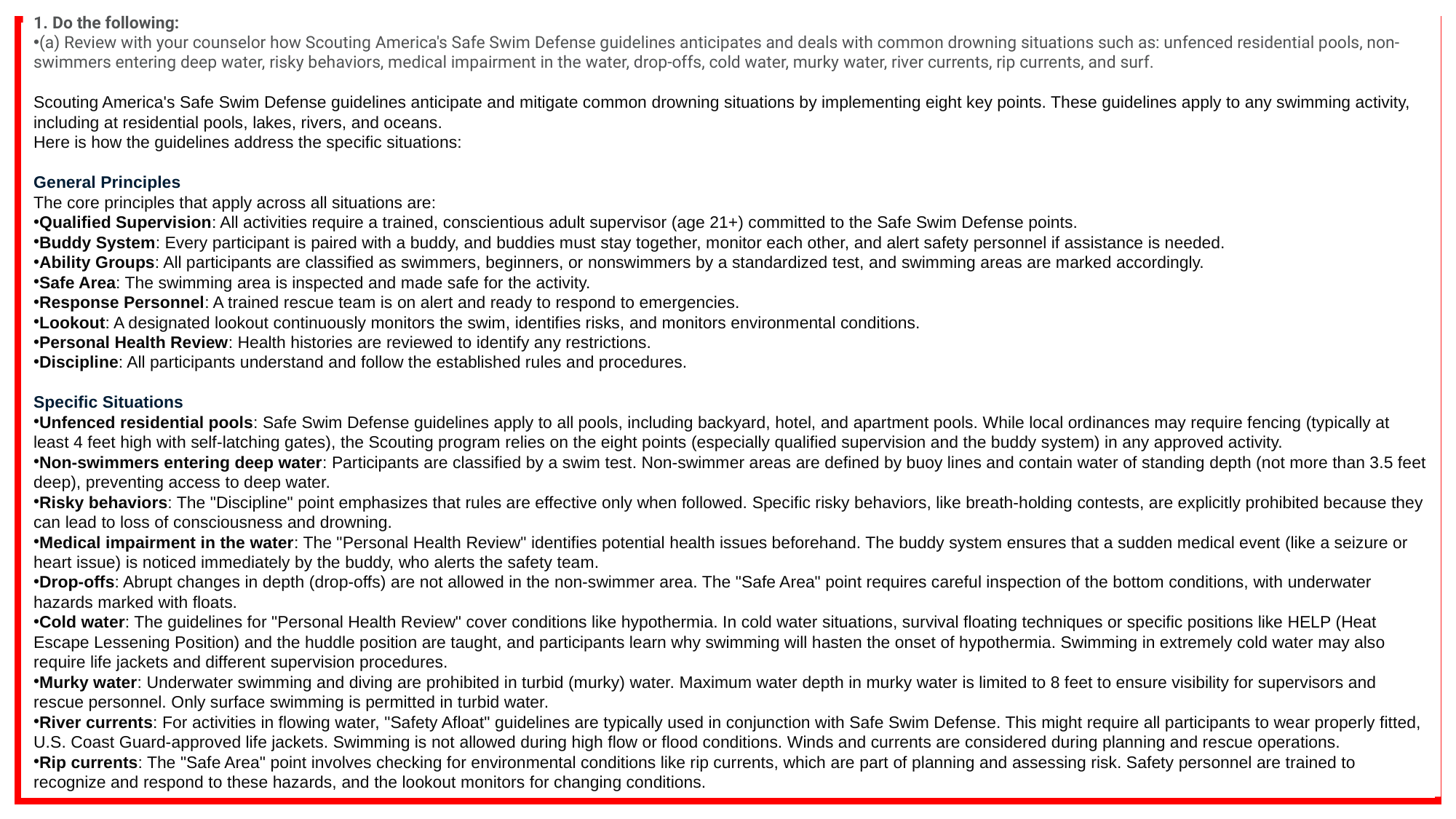

1. Do the following:
(a) Review with your counselor how Scouting America's Safe Swim Defense guidelines anticipates and deals with common drowning situations such as: unfenced residential pools, non-swimmers entering deep water, risky behaviors, medical impairment in the water, drop-offs, cold water, murky water, river currents, rip currents, and surf.

Scouting America's Safe Swim Defense guidelines anticipate and mitigate common drowning situations by implementing eight key points. These guidelines apply to any swimming activity, including at residential pools, lakes, rivers, and oceans.
Here is how the guidelines address the specific situations:

General Principles
The core principles that apply across all situations are:
Qualified Supervision: All activities require a trained, conscientious adult supervisor (age 21+) committed to the Safe Swim Defense points.
Buddy System: Every participant is paired with a buddy, and buddies must stay together, monitor each other, and alert safety personnel if assistance is needed.
Ability Groups: All participants are classified as swimmers, beginners, or nonswimmers by a standardized test, and swimming areas are marked accordingly.
Safe Area: The swimming area is inspected and made safe for the activity.
Response Personnel: A trained rescue team is on alert and ready to respond to emergencies.
Lookout: A designated lookout continuously monitors the swim, identifies risks, and monitors environmental conditions.
Personal Health Review: Health histories are reviewed to identify any restrictions.
Discipline: All participants understand and follow the established rules and procedures.

Specific Situations
Unfenced residential pools: Safe Swim Defense guidelines apply to all pools, including backyard, hotel, and apartment pools. While local ordinances may require fencing (typically at least 4 feet high with self-latching gates), the Scouting program relies on the eight points (especially qualified supervision and the buddy system) in any approved activity.
Non-swimmers entering deep water: Participants are classified by a swim test. Non-swimmer areas are defined by buoy lines and contain water of standing depth (not more than 3.5 feet deep), preventing access to deep water.
Risky behaviors: The "Discipline" point emphasizes that rules are effective only when followed. Specific risky behaviors, like breath-holding contests, are explicitly prohibited because they can lead to loss of consciousness and drowning.
Medical impairment in the water: The "Personal Health Review" identifies potential health issues beforehand. The buddy system ensures that a sudden medical event (like a seizure or heart issue) is noticed immediately by the buddy, who alerts the safety team.
Drop-offs: Abrupt changes in depth (drop-offs) are not allowed in the non-swimmer area. The "Safe Area" point requires careful inspection of the bottom conditions, with underwater hazards marked with floats.
Cold water: The guidelines for "Personal Health Review" cover conditions like hypothermia. In cold water situations, survival floating techniques or specific positions like HELP (Heat Escape Lessening Position) and the huddle position are taught, and participants learn why swimming will hasten the onset of hypothermia. Swimming in extremely cold water may also require life jackets and different supervision procedures.
Murky water: Underwater swimming and diving are prohibited in turbid (murky) water. Maximum water depth in murky water is limited to 8 feet to ensure visibility for supervisors and rescue personnel. Only surface swimming is permitted in turbid water.
River currents: For activities in flowing water, "Safety Afloat" guidelines are typically used in conjunction with Safe Swim Defense. This might require all participants to wear properly fitted, U.S. Coast Guard-approved life jackets. Swimming is not allowed during high flow or flood conditions. Winds and currents are considered during planning and rescue operations.
Rip currents: The "Safe Area" point involves checking for environmental conditions like rip currents, which are part of planning and assessing risk. Safety personnel are trained to recognize and respond to these hazards, and the lookout monitors for changing conditions.